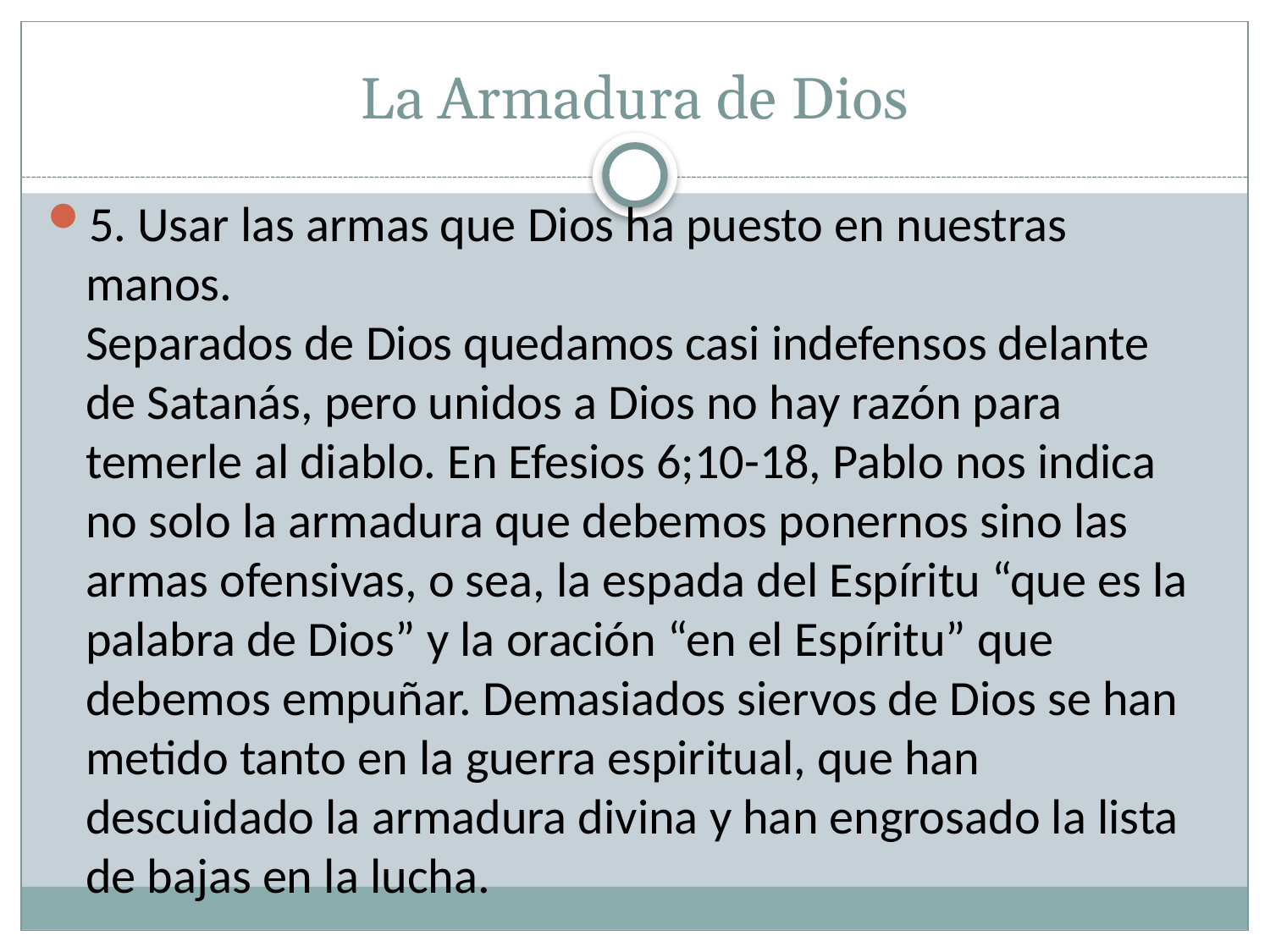

# La Armadura de Dios
5. Usar las armas que Dios ha puesto en nuestras manos.
Separados de Dios quedamos casi indefensos delante de Satanás, pero unidos a Dios no hay razón para temerle al diablo. En Efesios 6;10-18, Pablo nos indica no solo la armadura que debemos ponernos sino las armas ofensivas, o sea, la espada del Espíritu “que es la palabra de Dios” y la oración “en el Espíritu” que debemos empuñar. Demasiados siervos de Dios se han metido tanto en la guerra espiritual, que han descuidado la armadura divina y han engrosado la lista de bajas en la lucha.